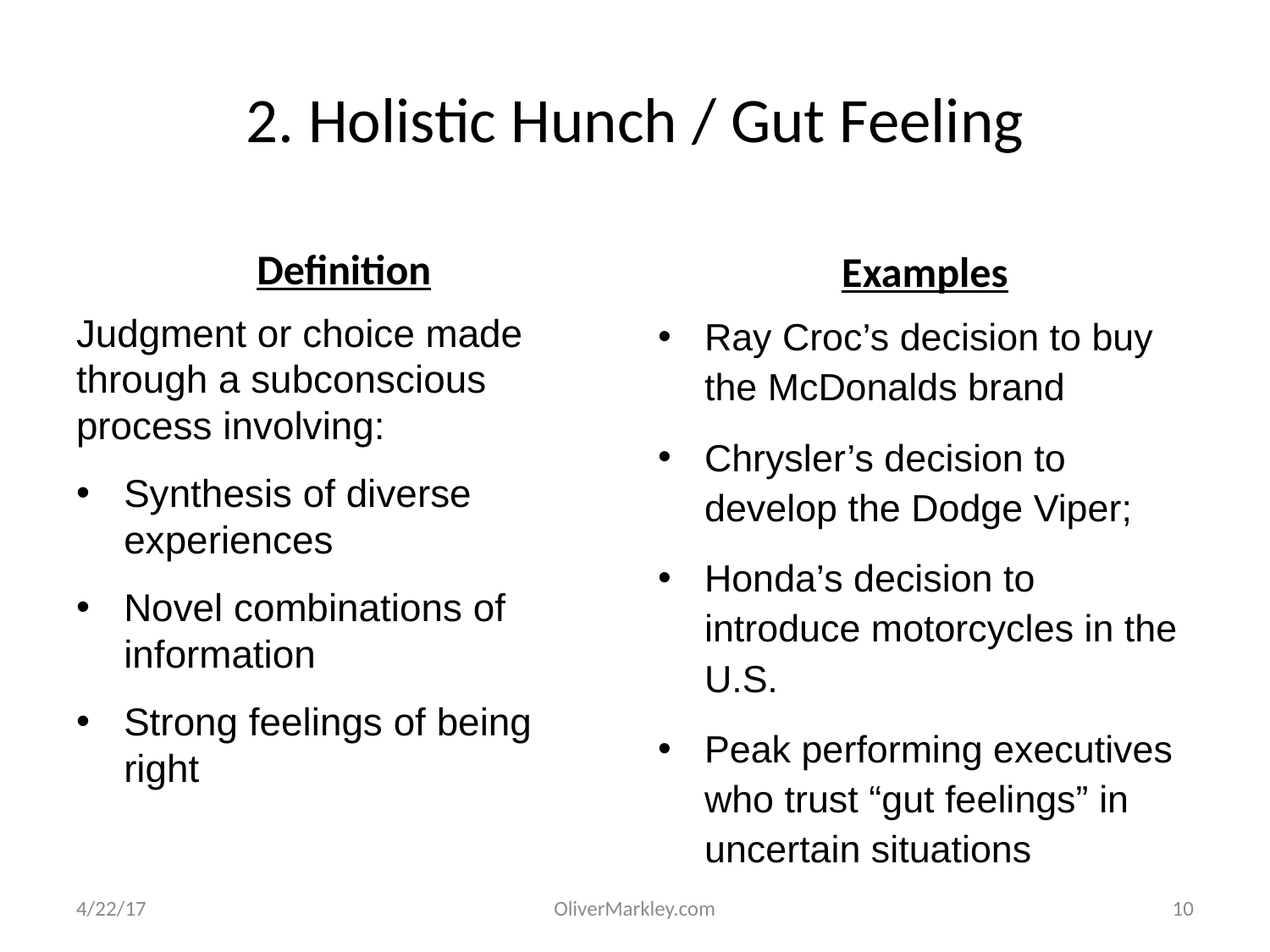

# 2. Holistic Hunch / Gut Feeling
Definition
Examples
Judgment or choice made through a subconscious process involving:
Synthesis of diverse experiences
Novel combinations of information
Strong feelings of being right

Ray Croc’s decision to buy the McDonalds brand
Chrysler’s decision to develop the Dodge Viper;
Honda’s decision to introduce motorcycles in the U.S.
Peak performing executives who trust “gut feelings” in uncertain situations

4/22/17
OliverMarkley.com
10